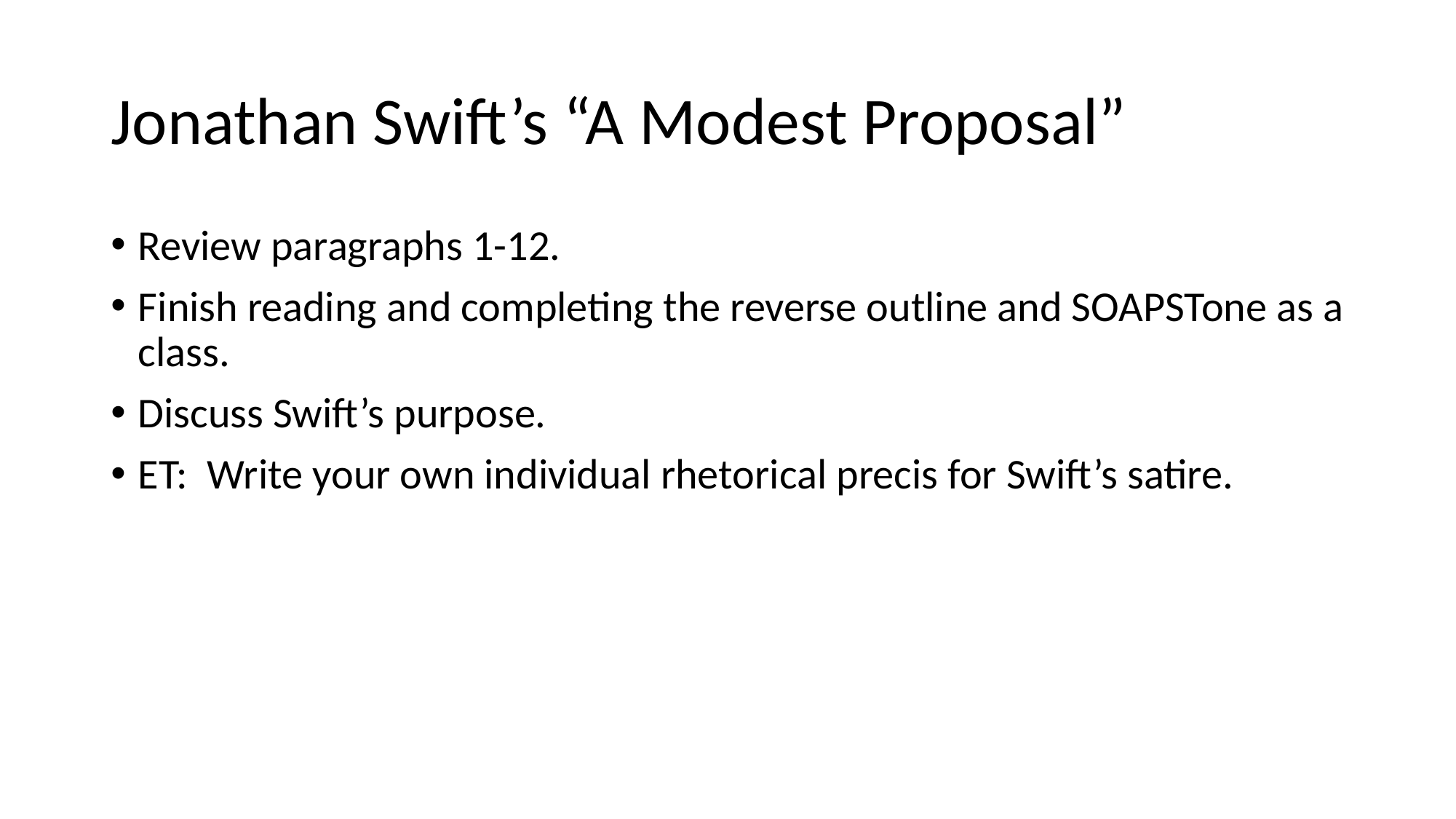

# Jonathan Swift’s “A Modest Proposal”
Review paragraphs 1-12.
Finish reading and completing the reverse outline and SOAPSTone as a class.
Discuss Swift’s purpose.
ET:  Write your own individual rhetorical precis for Swift’s satire.